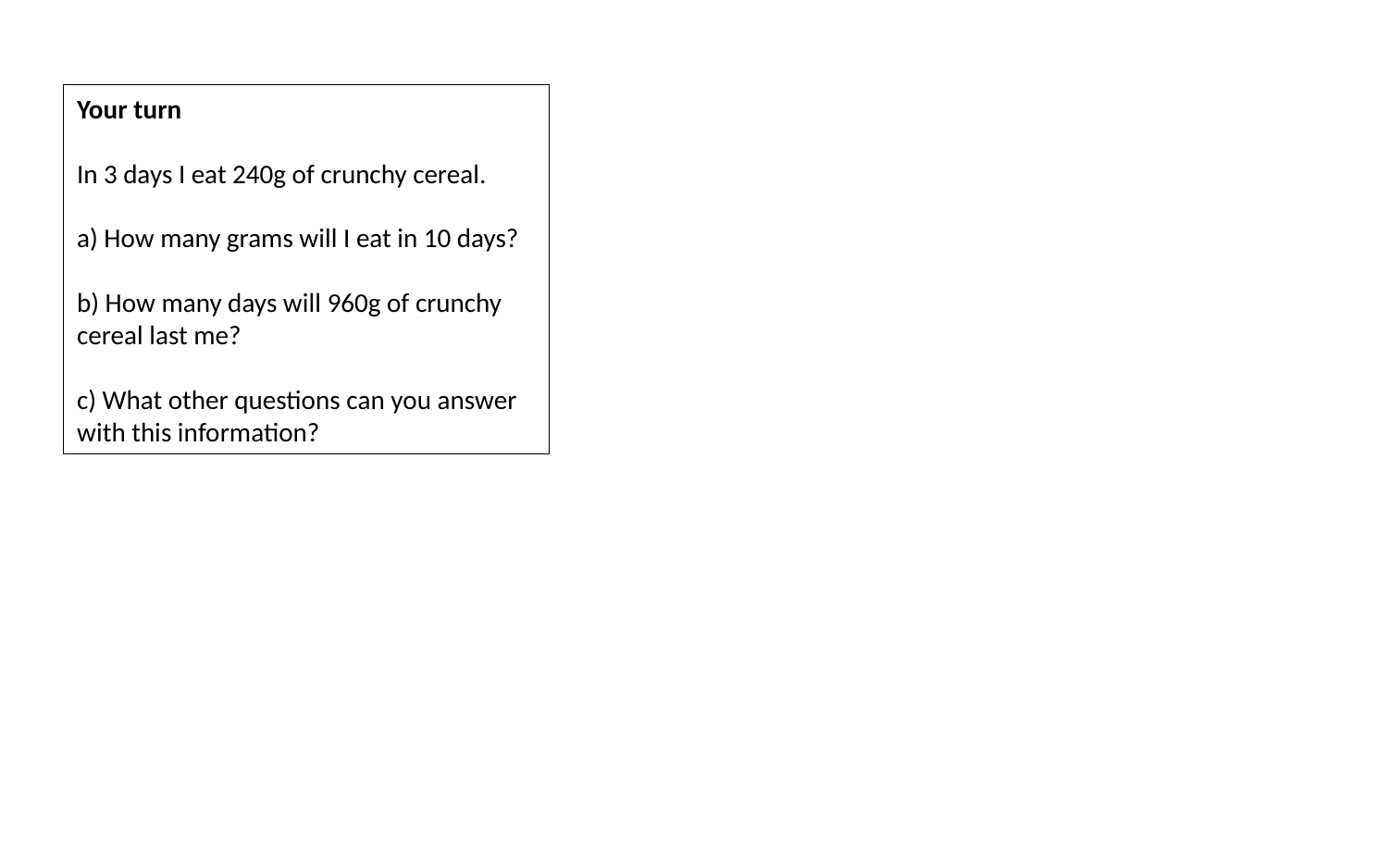

Your turn

In 3 days I eat 240g of crunchy cereal.

a) How many grams will I eat in 10 days?

b) How many days will 960g of crunchy cereal last me?

c) What other questions can you answer with this information?